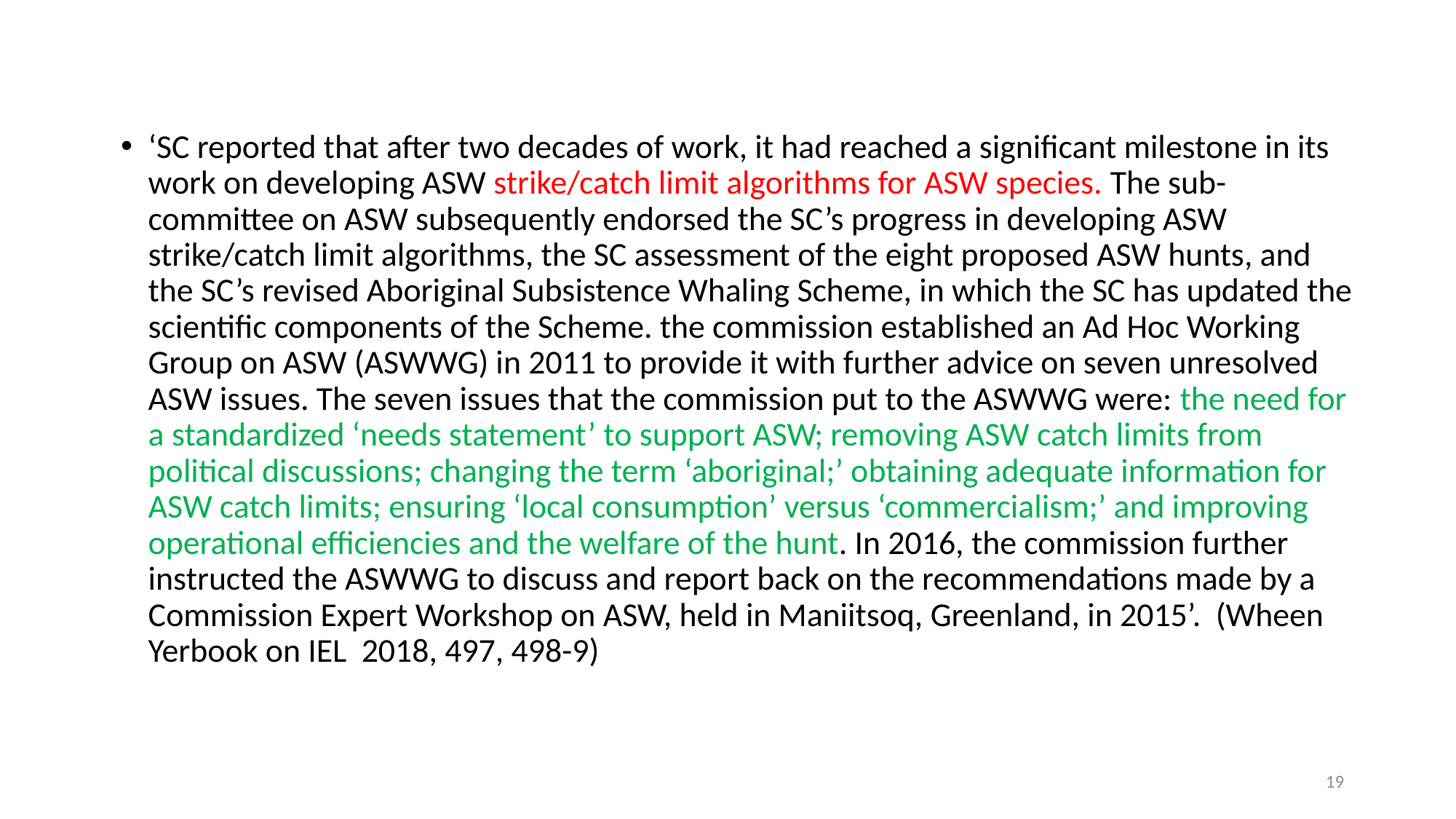

‘SC reported that after two decades of work, it had reached a significant milestone in its work on developing ASW strike/catch limit algorithms for ASW species. The sub-committee on ASW subsequently endorsed the SC’s progress in developing ASW strike/catch limit algorithms, the SC assessment of the eight proposed ASW hunts, and the SC’s revised Aboriginal Subsistence Whaling Scheme, in which the SC has updated the scientific components of the Scheme. the commission established an Ad Hoc Working Group on ASW (ASWWG) in 2011 to provide it with further advice on seven unresolved ASW issues. The seven issues that the commission put to the ASWWG were: the need for a standardized ‘needs statement’ to support ASW; removing ASW catch limits from political discussions; changing the term ‘aboriginal;’ obtaining adequate information for ASW catch limits; ensuring ‘local consumption’ versus ‘commercialism;’ and improving operational efficiencies and the welfare of the hunt. In 2016, the commission further instructed the ASWWG to discuss and report back on the recommendations made by a Commission Expert Workshop on ASW, held in Maniitsoq, Greenland, in 2015’.  (Wheen Yerbook on IEL  2018, 497, 498-9)
19